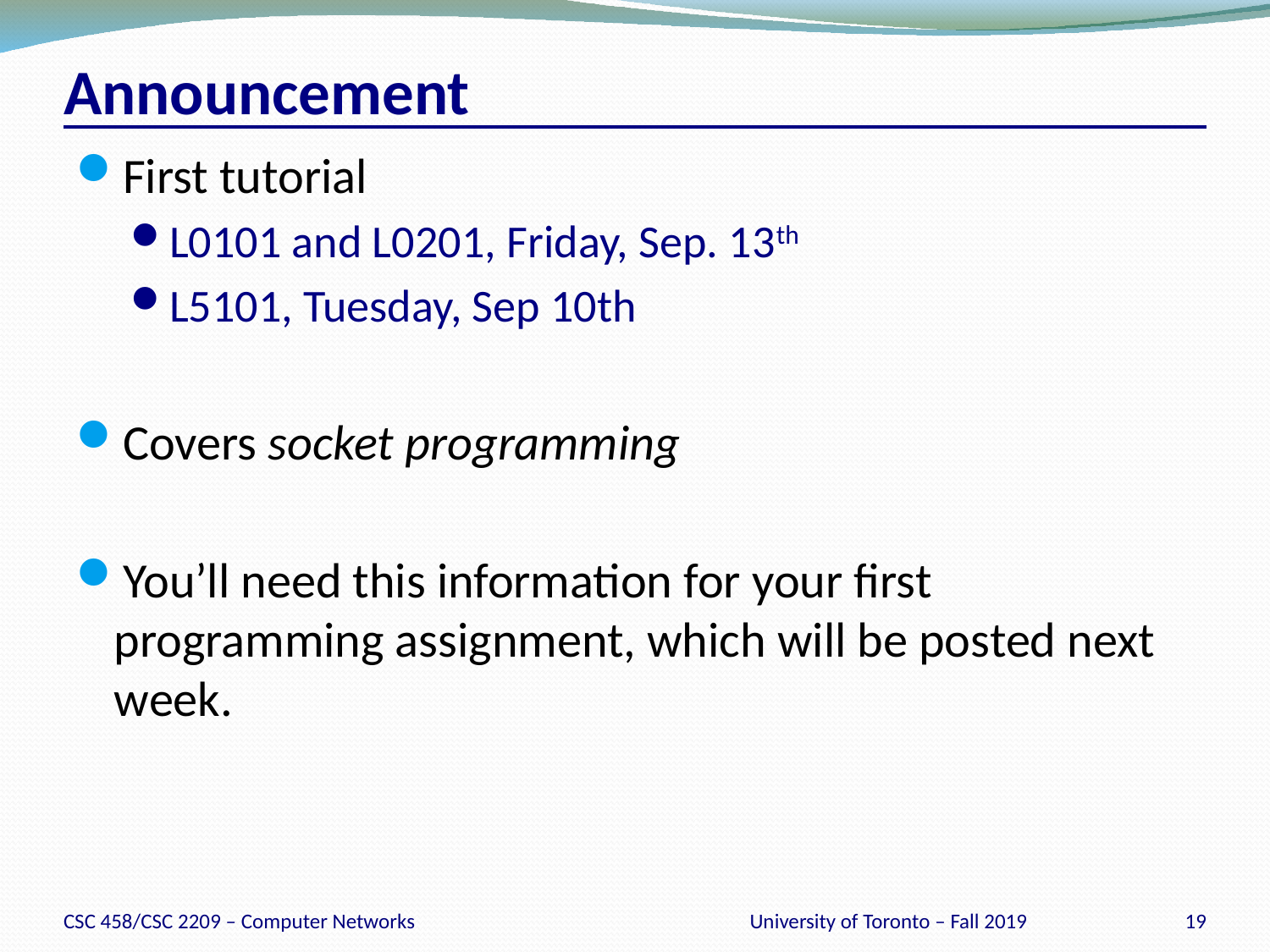

# Announcement
First tutorial
L0101 and L0201, Friday, Sep. 13th
L5101, Tuesday, Sep 10th

Covers socket programming

You’ll need this information for your first programming assignment, which will be posted next week.
CSC 458/CSC 2209 – Computer Networks
University of Toronto – Fall 2019
19